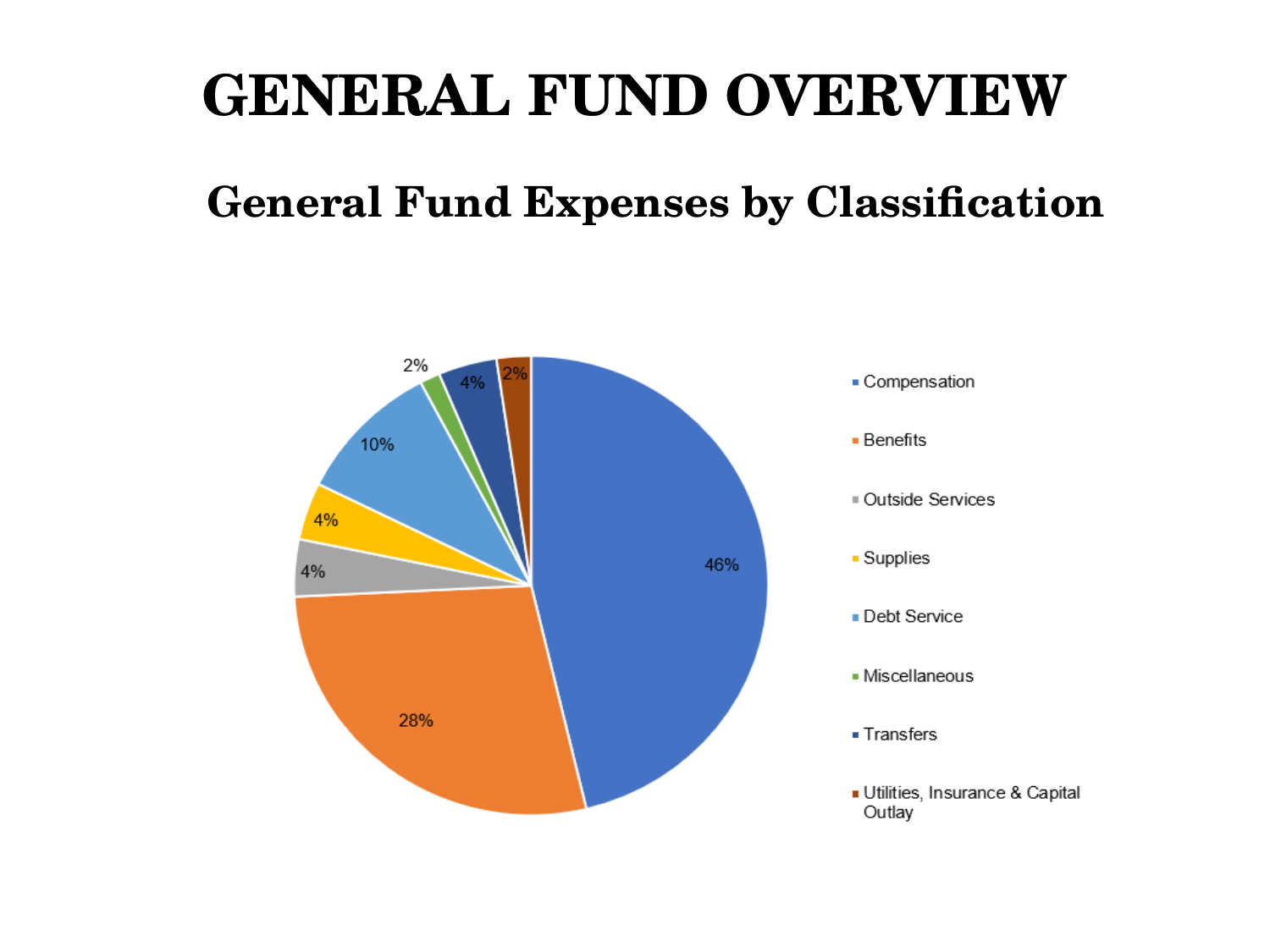

GENERAL FUND OVERVIEW
General Fund Expenses by Classification

### Chart

| Category |
|---|